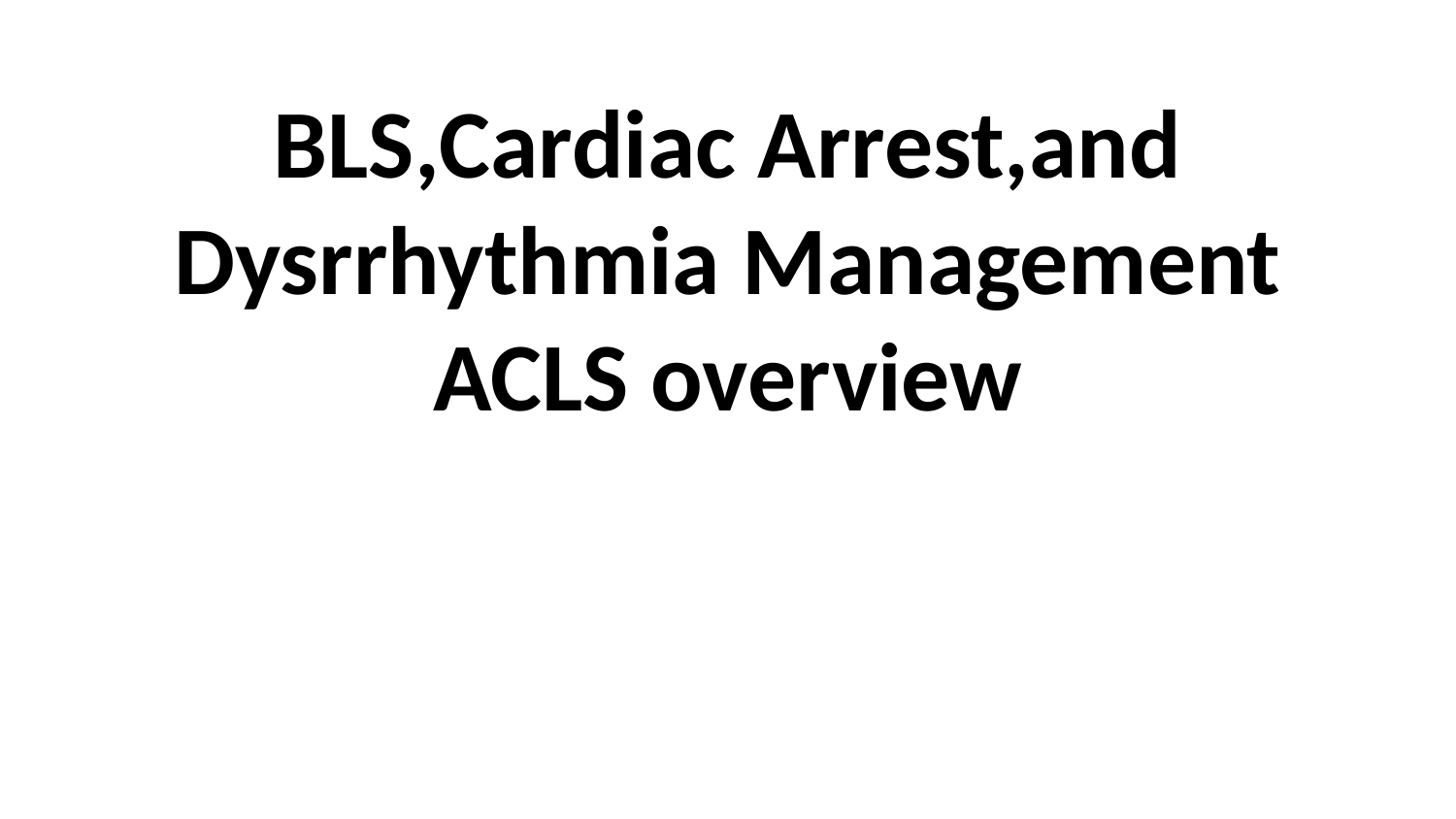

# BLS,Cardiac Arrest,and Dysrrhythmia Management ACLS overview